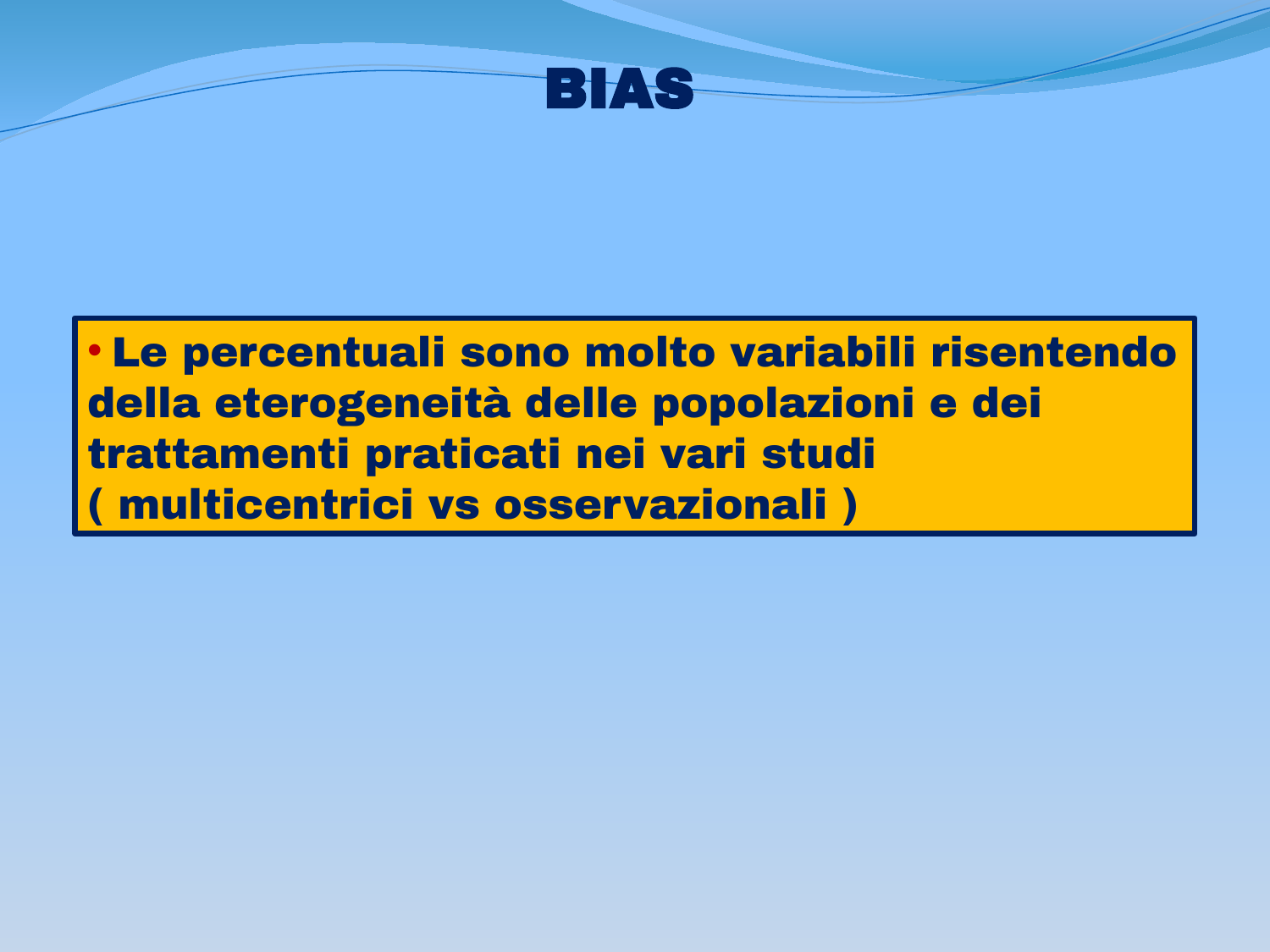

BIAS
 Le percentuali sono molto variabili risentendo
della eterogeneità delle popolazioni e dei trattamenti praticati nei vari studi
( multicentrici vs osservazionali )